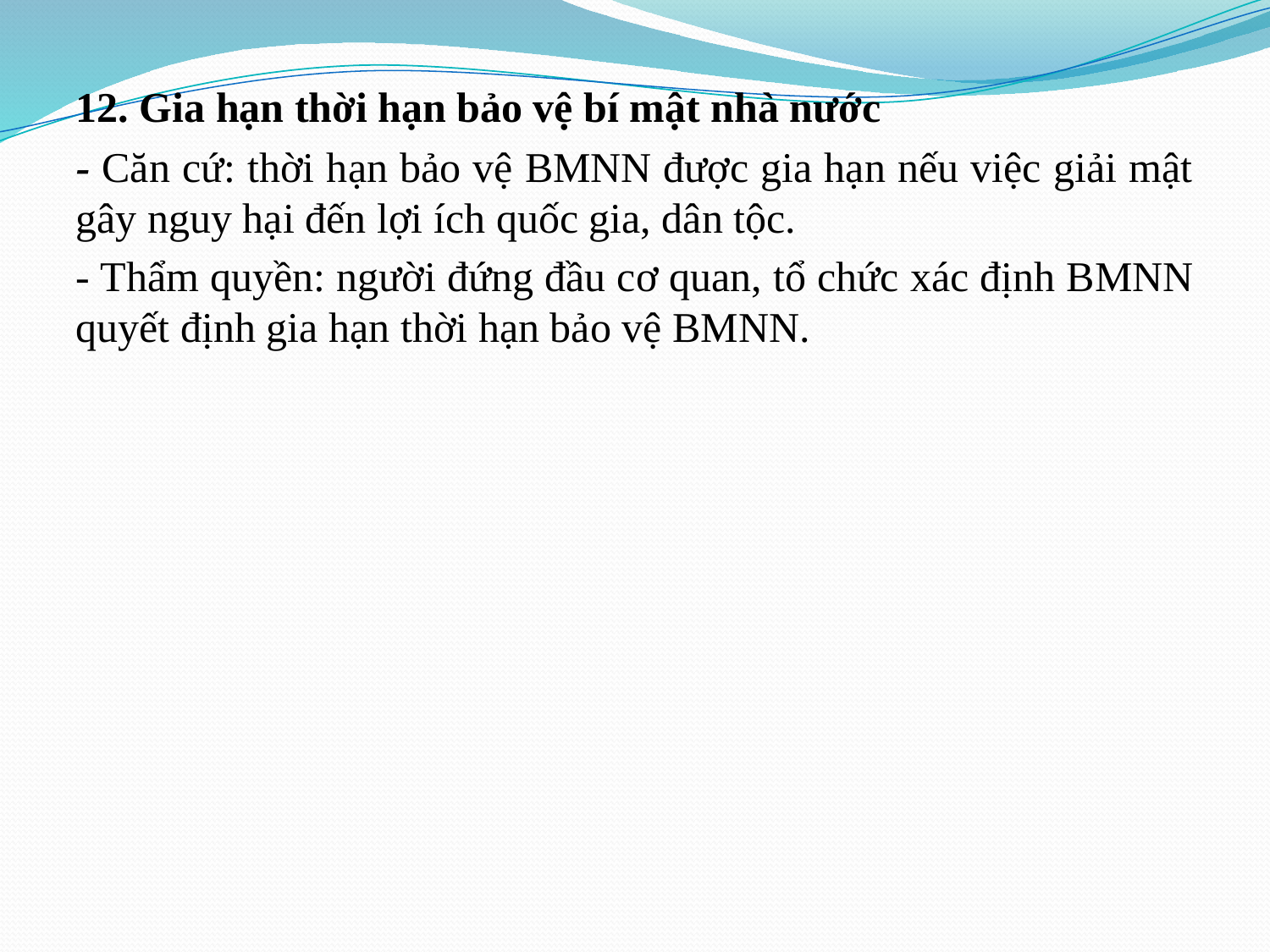

12. Gia hạn thời hạn bảo vệ bí mật nhà nước
- Căn cứ: thời hạn bảo vệ BMNN được gia hạn nếu việc giải mật gây nguy hại đến lợi ích quốc gia, dân tộc.
- Thẩm quyền: người đứng đầu cơ quan, tổ chức xác định BMNN quyết định gia hạn thời hạn bảo vệ BMNN.